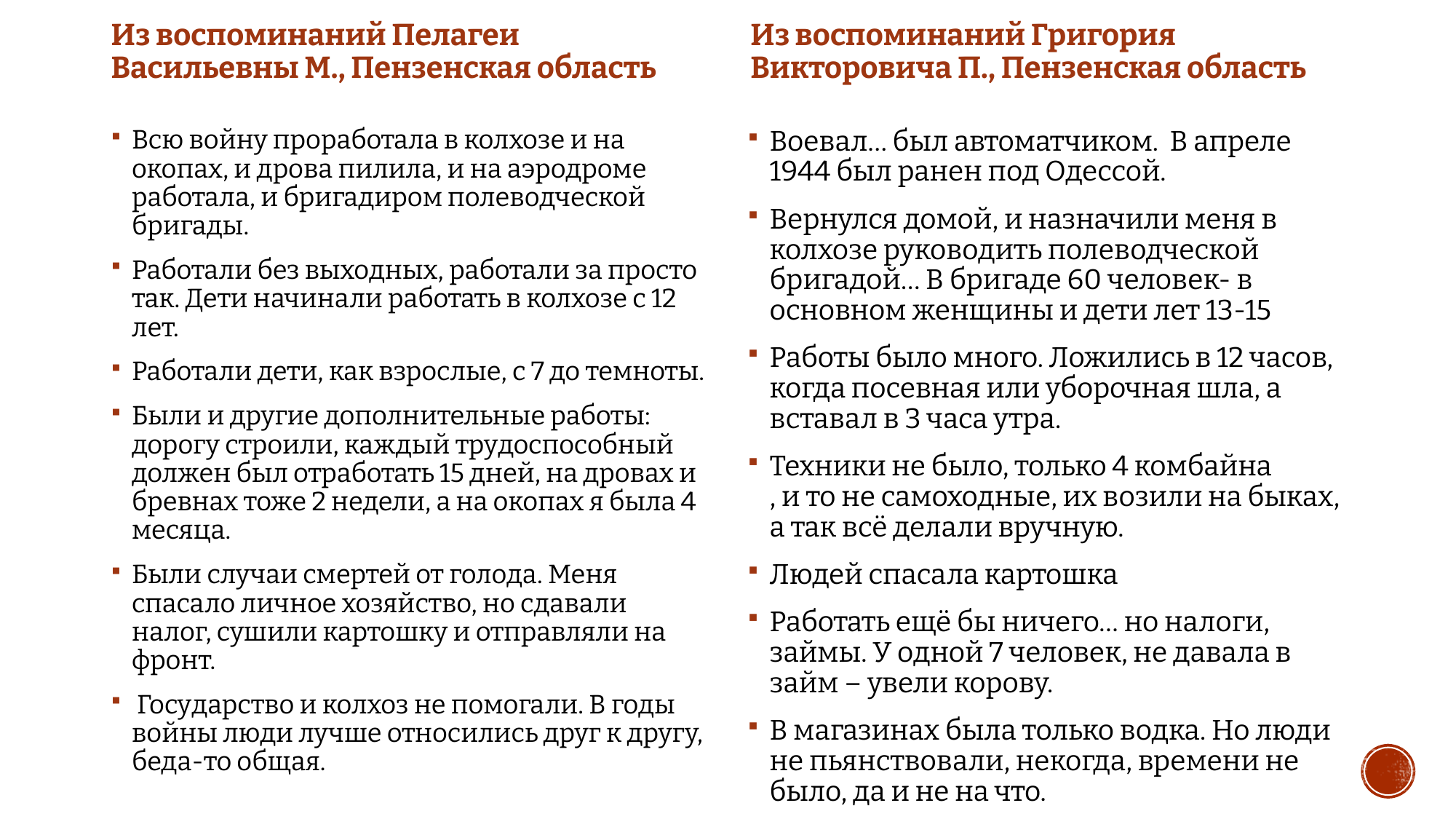

Из воспоминаний Пелагеи Васильевны М., Пензенская область
Из воспоминаний Григория Викторовича П., Пензенская область
Всю войну проработала в колхозе и на окопах, и дрова пилила, и на аэродроме работала, и бригадиром полеводческой бригады.
Работали без выходных, работали за просто так. Дети начинали работать в колхозе с 12 лет.
Работали дети, как взрослые, с 7 до темноты.
Были и другие дополнительные работы: дорогу строили, каждый трудоспособный должен был отработать 15 дней, на дровах и бревнах тоже 2 недели, а на окопах я была 4 месяца.
Были случаи смертей от голода. Меня спасало личное хозяйство, но сдавали налог, сушили картошку и отправляли на фронт.
 Государство и колхоз не помогали. В годы войны люди лучше относились друг к другу, беда-то общая.
Воевал… был автоматчиком.  В апреле 1944 был ранен под Одессой.
Вернулся домой, и назначили меня в колхозе руководить полеводческой бригадой… В бригаде 60 человек- в основном женщины и дети лет 13-15
Работы было много. Ложились в 12 часов,  когда посевная или уборочная шла, а вставал в 3 часа утра.
Техники не было, только 4 комбайна
, и то не самоходные, их возили на быках, а так всё делали вручную.
Людей спасала картошка
Работать ещё бы ничего… но налоги, займы. У одной 7 человек, не давала в займ – увели корову.
В магазинах была только водка. Но люди не пьянствовали, некогда, времени не было, да и не на что.